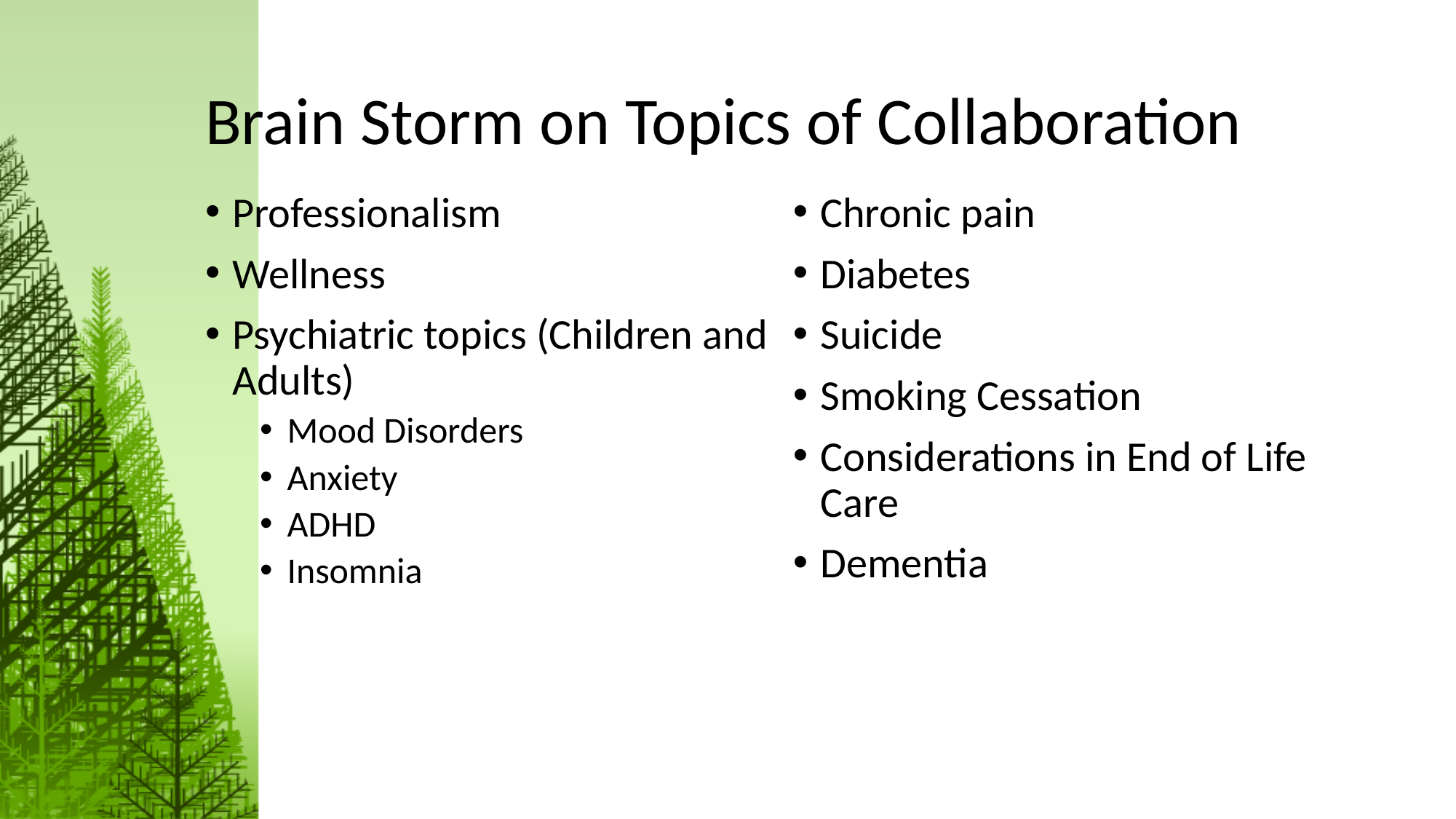

# Brain Storm on Topics of Collaboration
Professionalism
Wellness
Psychiatric topics (Children and Adults)
Mood Disorders
Anxiety
ADHD
Insomnia

Chronic pain
Diabetes
Suicide
Smoking Cessation
Considerations in End of Life Care
Dementia